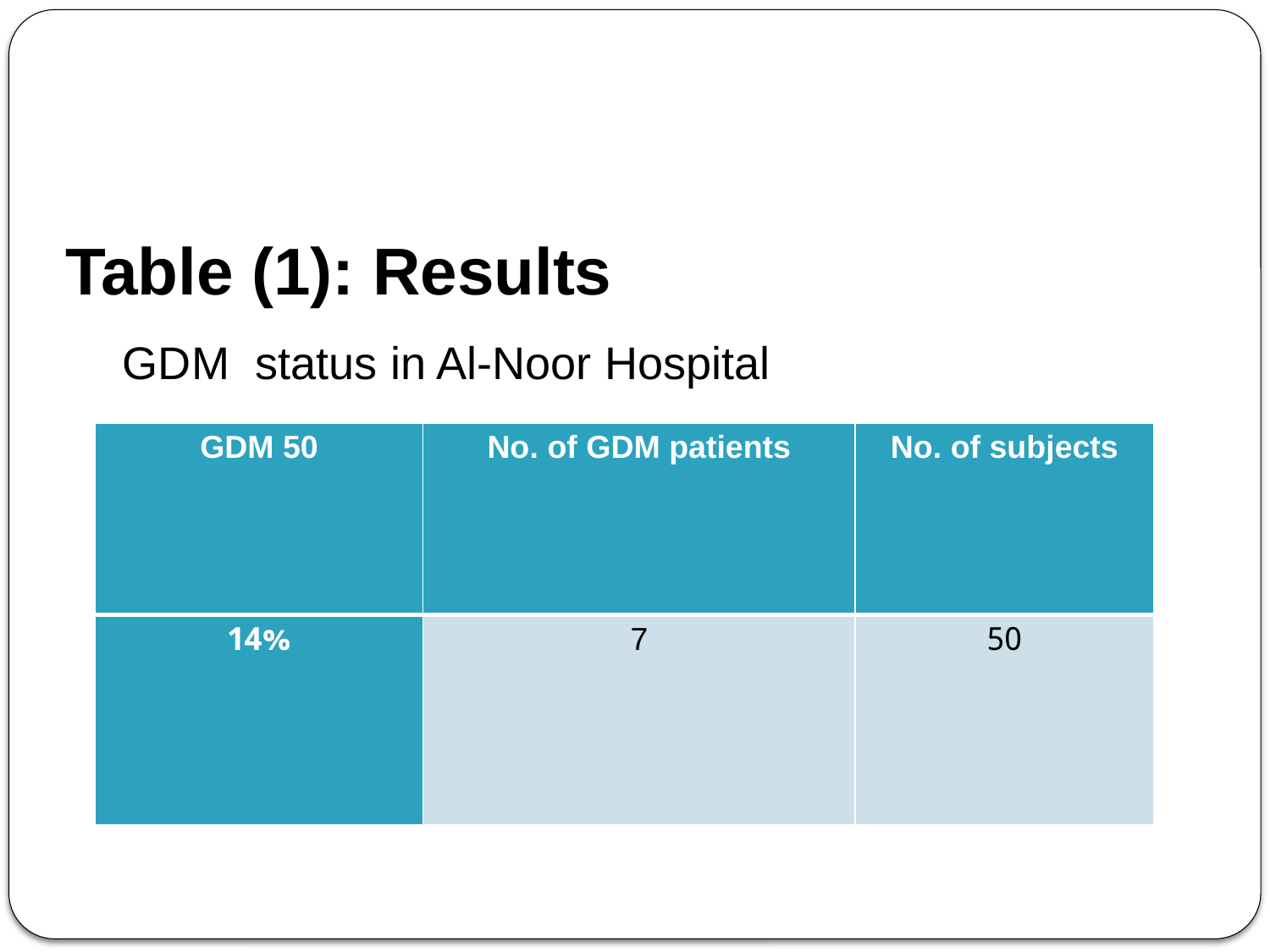

# Table (1): Results
  GDM  status in Al-Noor Hospital

| GDM 50 | No. of GDM patients | No. of subjects |
| --- | --- | --- |
| 14% | 7 | 50 |